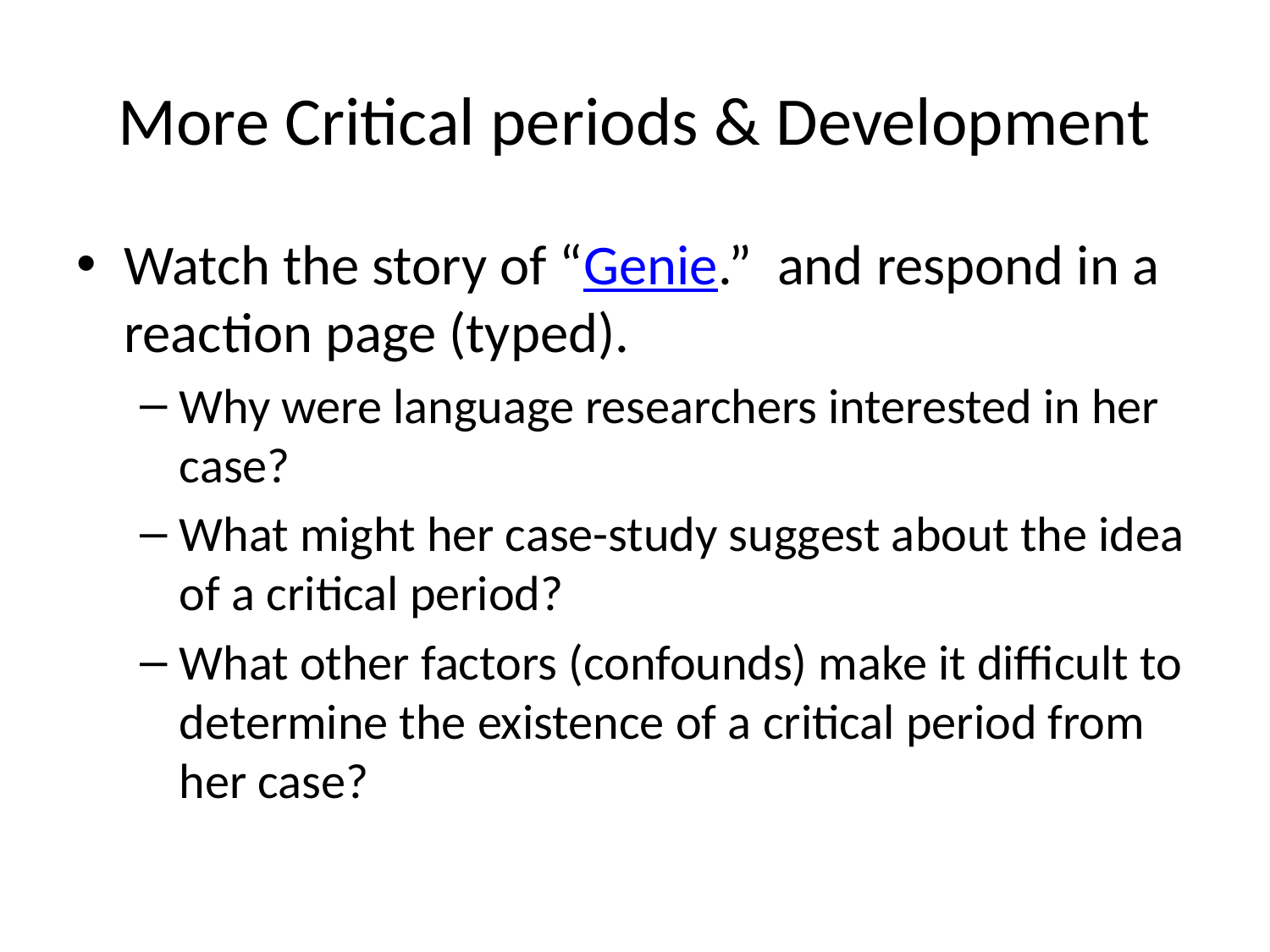

# More Critical periods & Development
Watch the story of “Genie.”  and respond in a reaction page (typed).
Why were language researchers interested in her case?
What might her case-study suggest about the idea of a critical period?
What other factors (confounds) make it difficult to determine the existence of a critical period from her case?